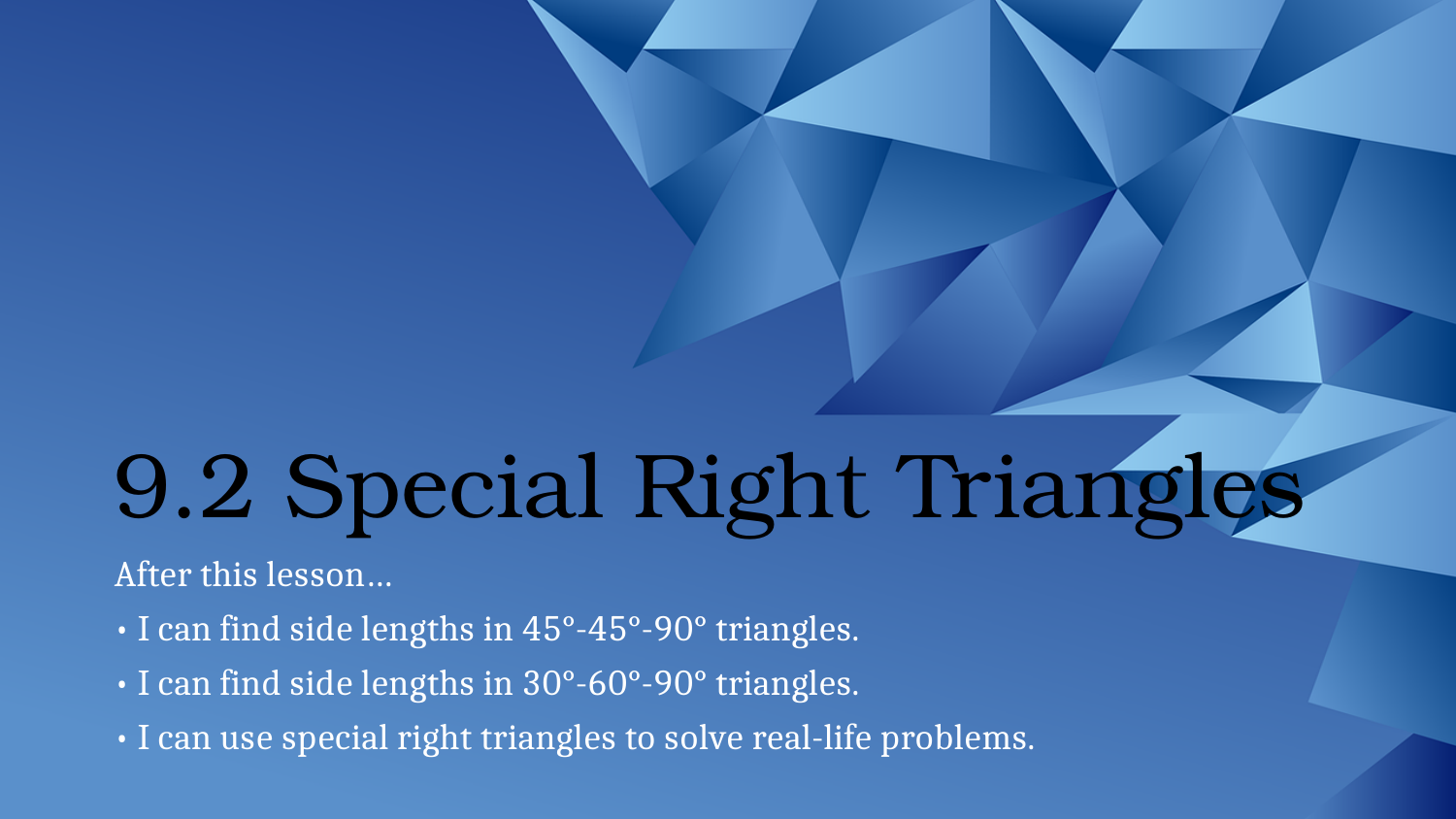

# 9.2 Special Right Triangles
After this lesson…
• I can find side lengths in 45°-45°-90° triangles.
• I can find side lengths in 30°-60°-90° triangles.
• I can use special right triangles to solve real-life problems.